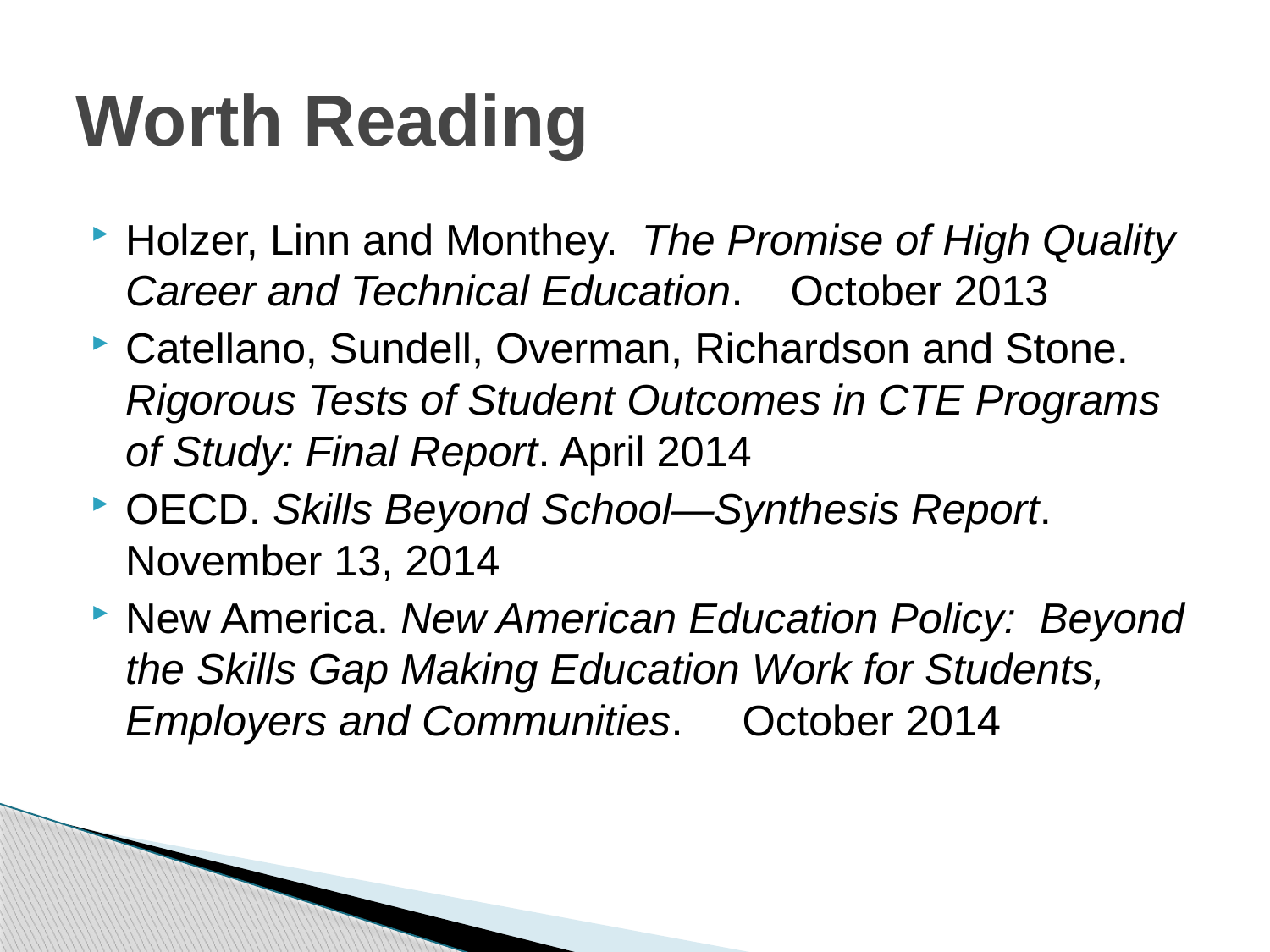

# Worth Reading
Holzer, Linn and Monthey.  The Promise of High Quality Career and Technical Education.    October 2013
Catellano, Sundell, Overman, Richardson and Stone. Rigorous Tests of Student Outcomes in CTE Programs of Study: Final Report. April 2014
OECD. Skills Beyond School—Synthesis Report. November 13, 2014
New America. New American Education Policy:  Beyond the Skills Gap Making Education Work for Students, Employers and Communities.     October 2014